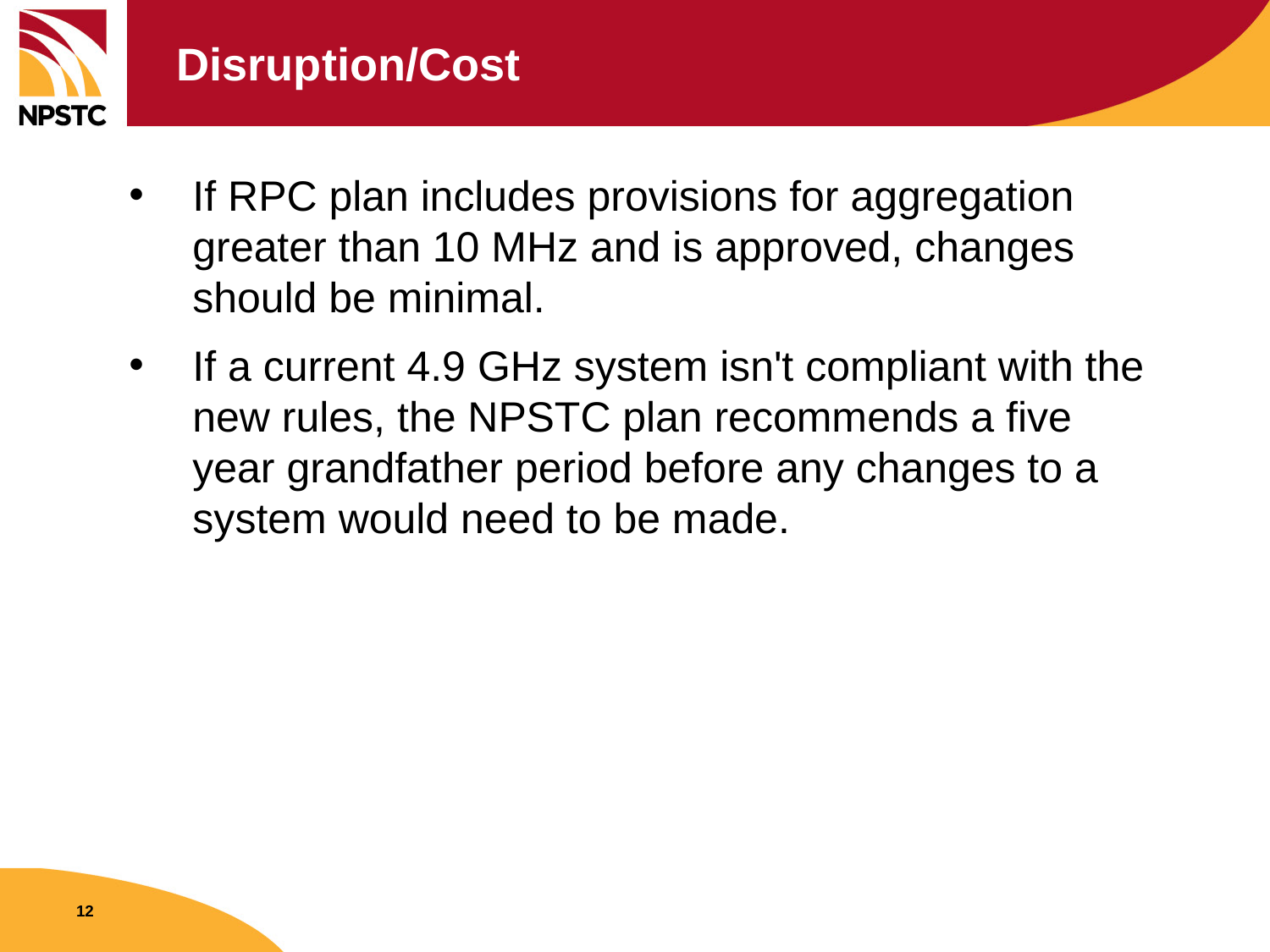

# Disruption/Cost
If RPC plan includes provisions for aggregation greater than 10 MHz and is approved, changes should be minimal.
If a current 4.9 GHz system isn't compliant with the new rules, the NPSTC plan recommends a five year grandfather period before any changes to a system would need to be made.

12